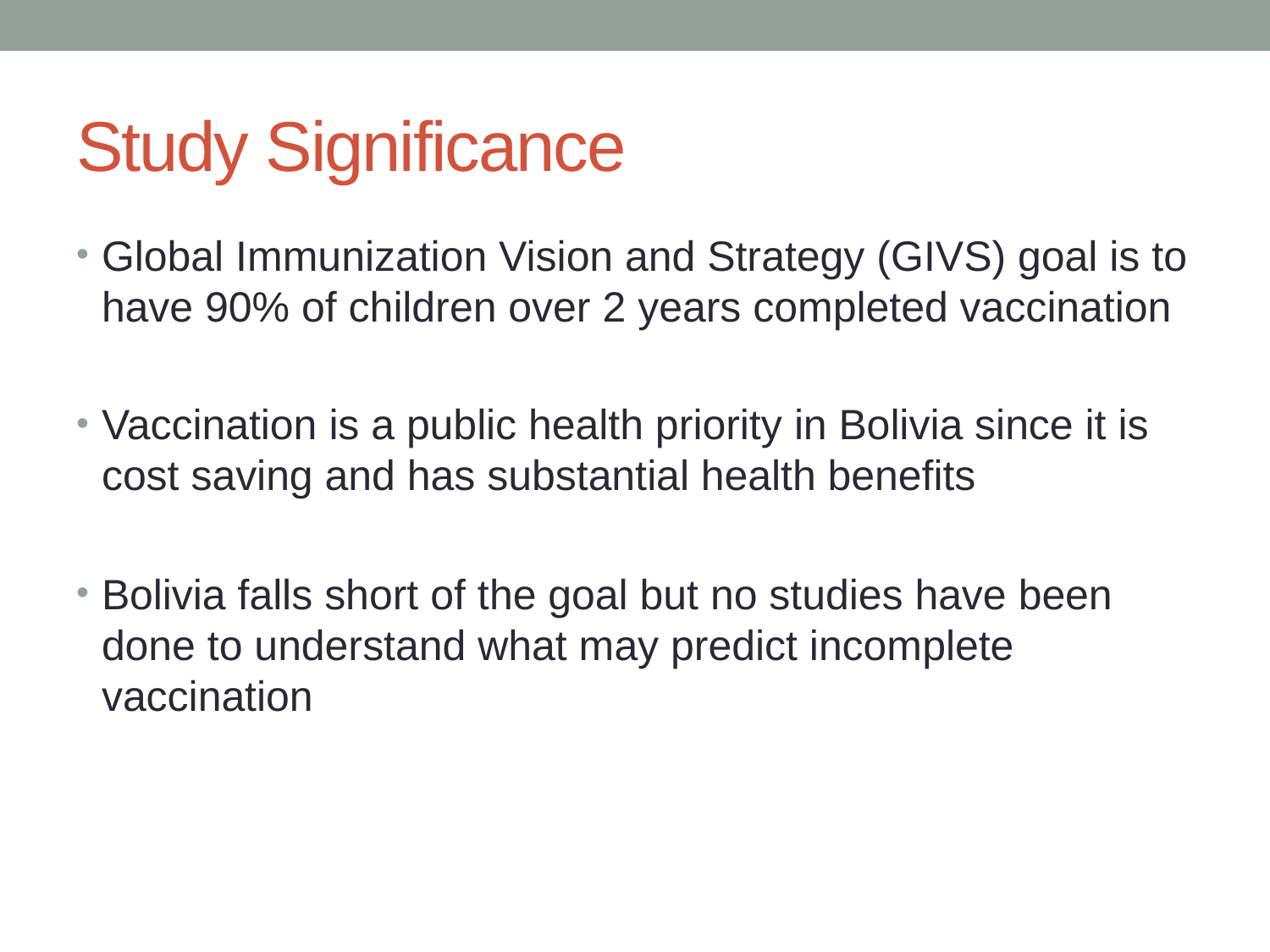

# Study Significance
Global Immunization Vision and Strategy (GIVS) goal is to have 90% of children over 2 years completed vaccination

Vaccination is a public health priority in Bolivia since it is cost saving and has substantial health benefits

Bolivia falls short of the goal but no studies have been done to understand what may predict incomplete vaccination